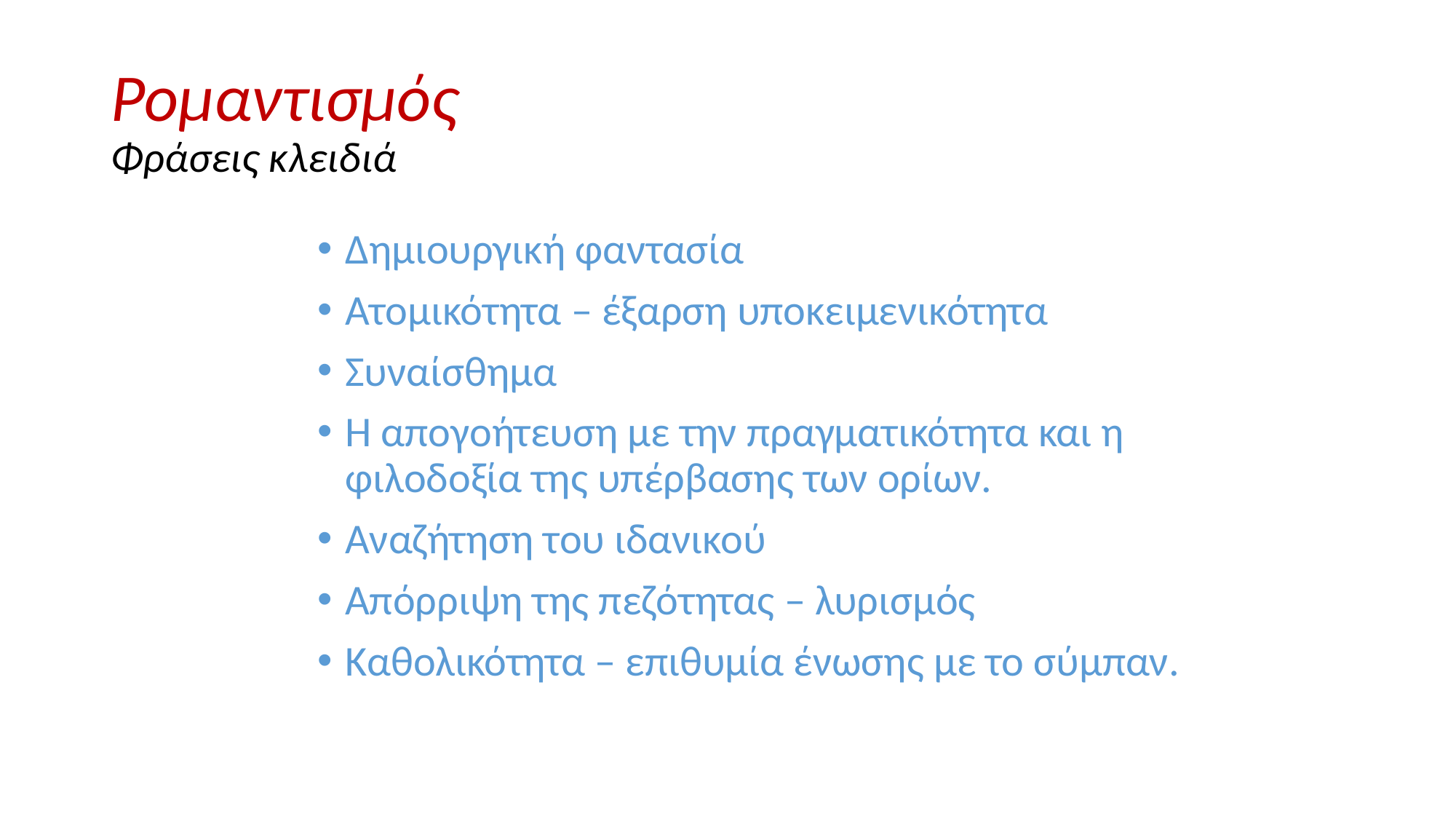

# Ρομαντισμός Φράσεις κλειδιά
Δημιουργική φαντασία
Ατομικότητα – έξαρση υποκειμενικότητα
Συναίσθημα
Η απογοήτευση με την πραγματικότητα και η φιλοδοξία της υπέρβασης των ορίων.
Αναζήτηση του ιδανικού
Απόρριψη της πεζότητας – λυρισμός
Καθολικότητα – επιθυμία ένωσης με το σύμπαν.